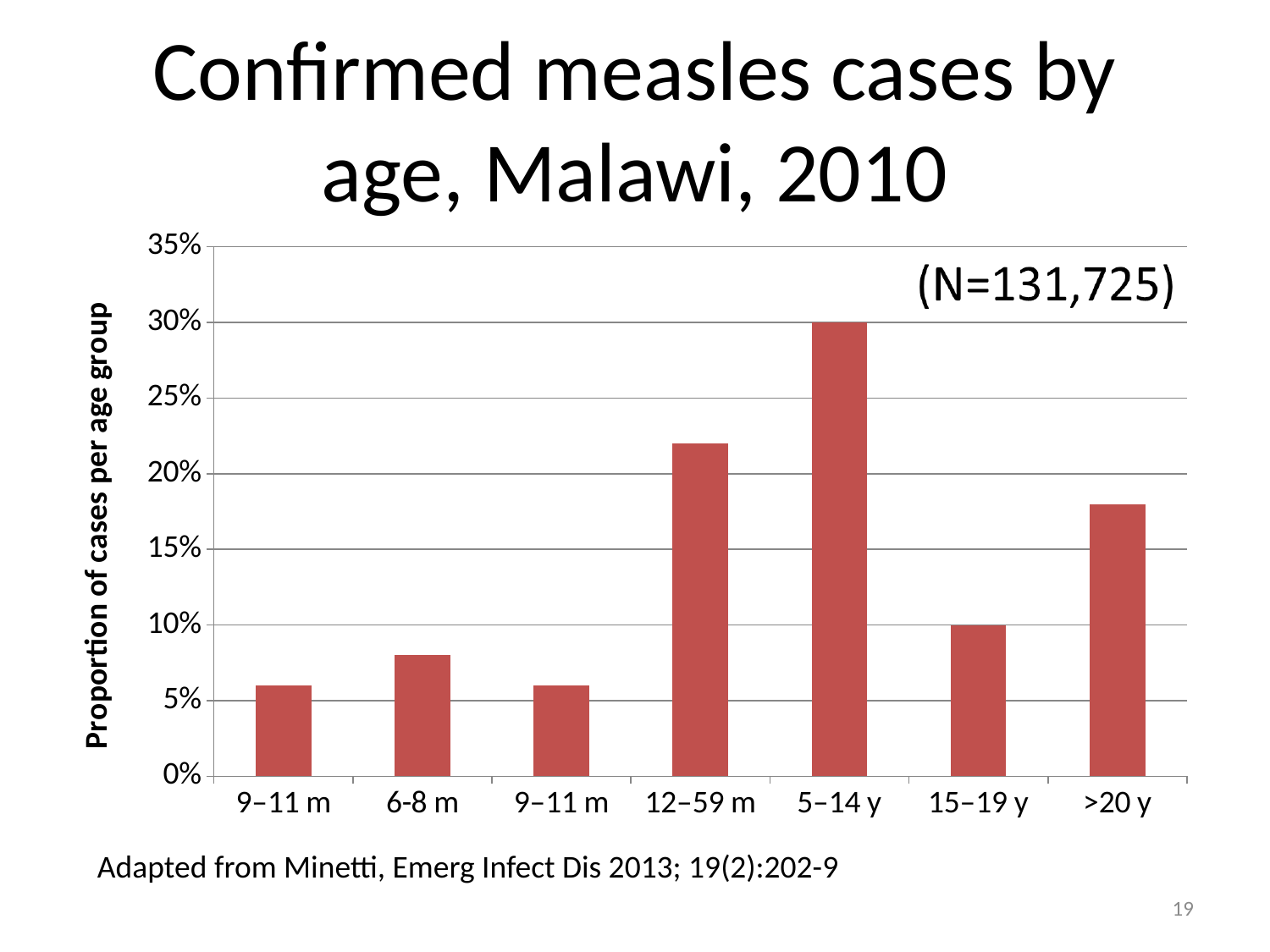

# Confirmed measles cases by age, Malawi, 2010

### Chart

| Category | Série 2 |
|---|---|
| 9–11 m | 0.06 |
| 6-8 m | 0.08 |
| 9–11 m | 0.06 |
| 12–59 m | 0.22 |
| 5–14 y | 0.3 |
| 15–19 y | 0.1 |
| >20 y | 0.18 |
Adapted from Minetti, Emerg Infect Dis 2013; 19(2):202-9
19